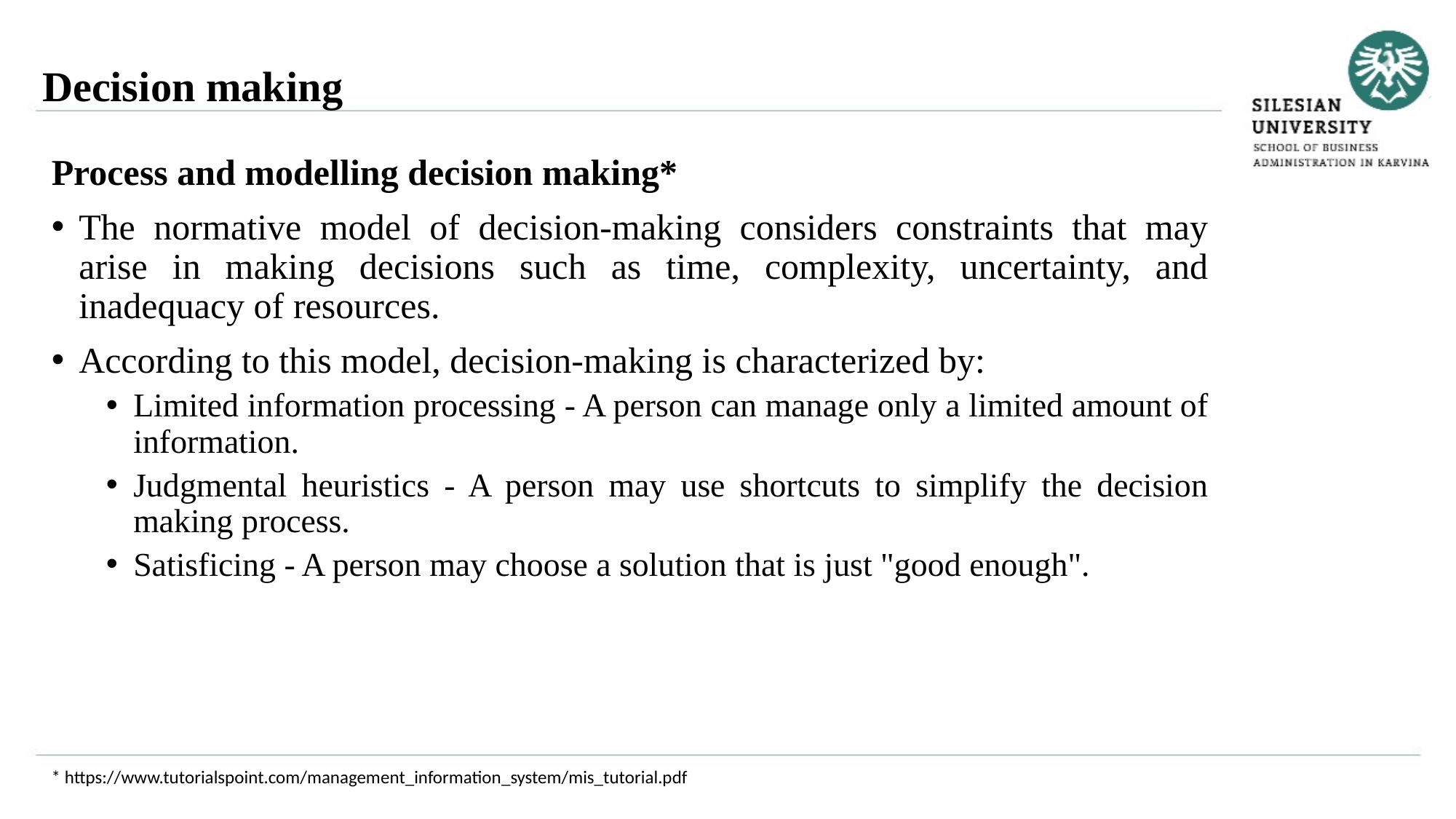

Decision making

Process and modelling decision making*
The normative model of decision-making considers constraints that may arise in making decisions such as time, complexity, uncertainty, and inadequacy of resources.
According to this model, decision-making is characterized by:
Limited information processing - A person can manage only a limited amount of information.
Judgmental heuristics - A person may use shortcuts to simplify the decision making process.
Satisficing - A person may choose a solution that is just "good enough".

* https://www.tutorialspoint.com/management_information_system/mis_tutorial.pdf